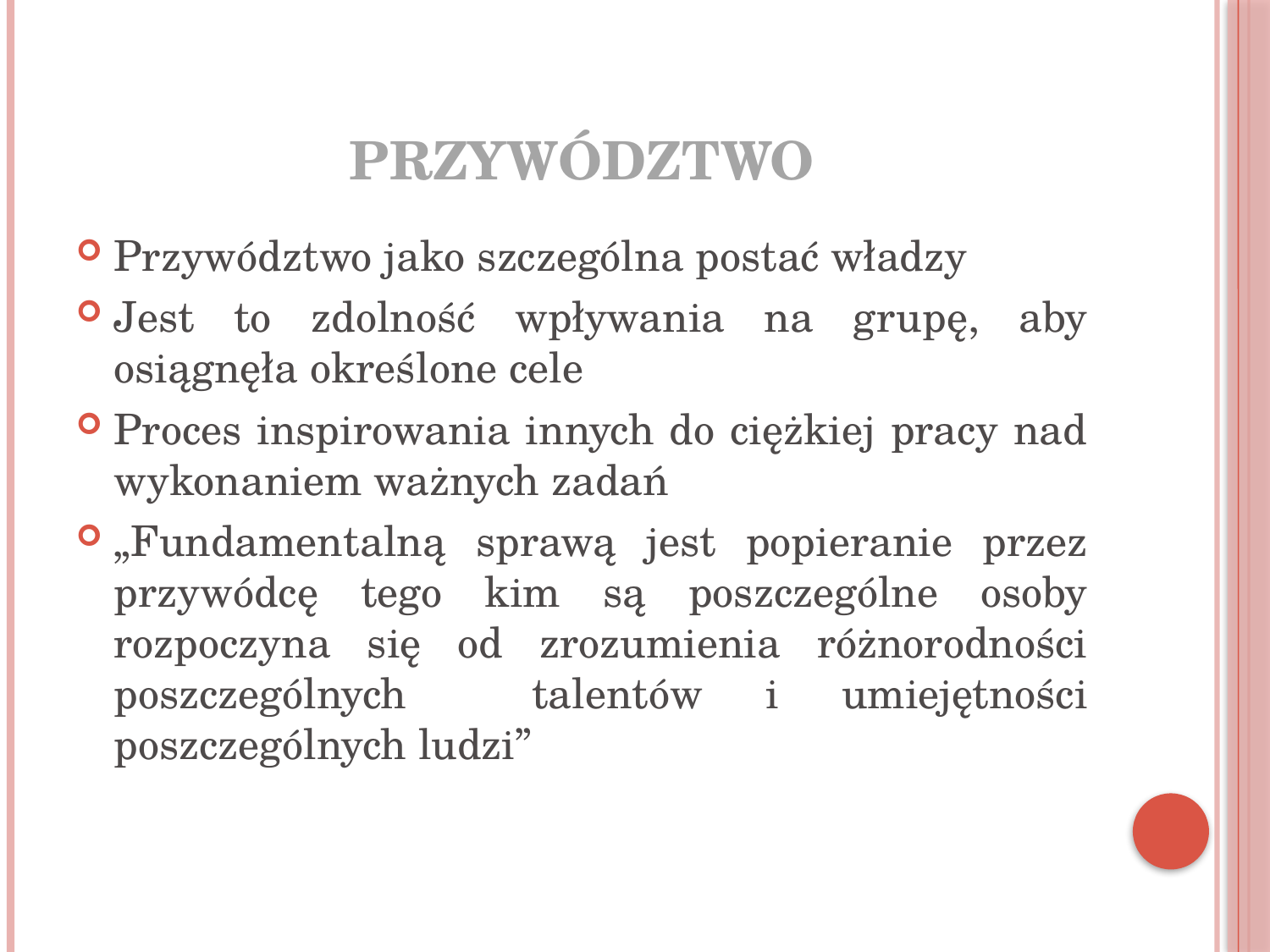

# Przywództwo
Przywództwo jako szczególna postać władzy
Jest to zdolność wpływania na grupę, aby osiągnęła określone cele
Proces inspirowania innych do ciężkiej pracy nad wykonaniem ważnych zadań
„Fundamentalną sprawą jest popieranie przez przywódcę tego kim są poszczególne osoby rozpoczyna się od zrozumienia różnorodności poszczególnych  talentów i umiejętności poszczególnych ludzi”